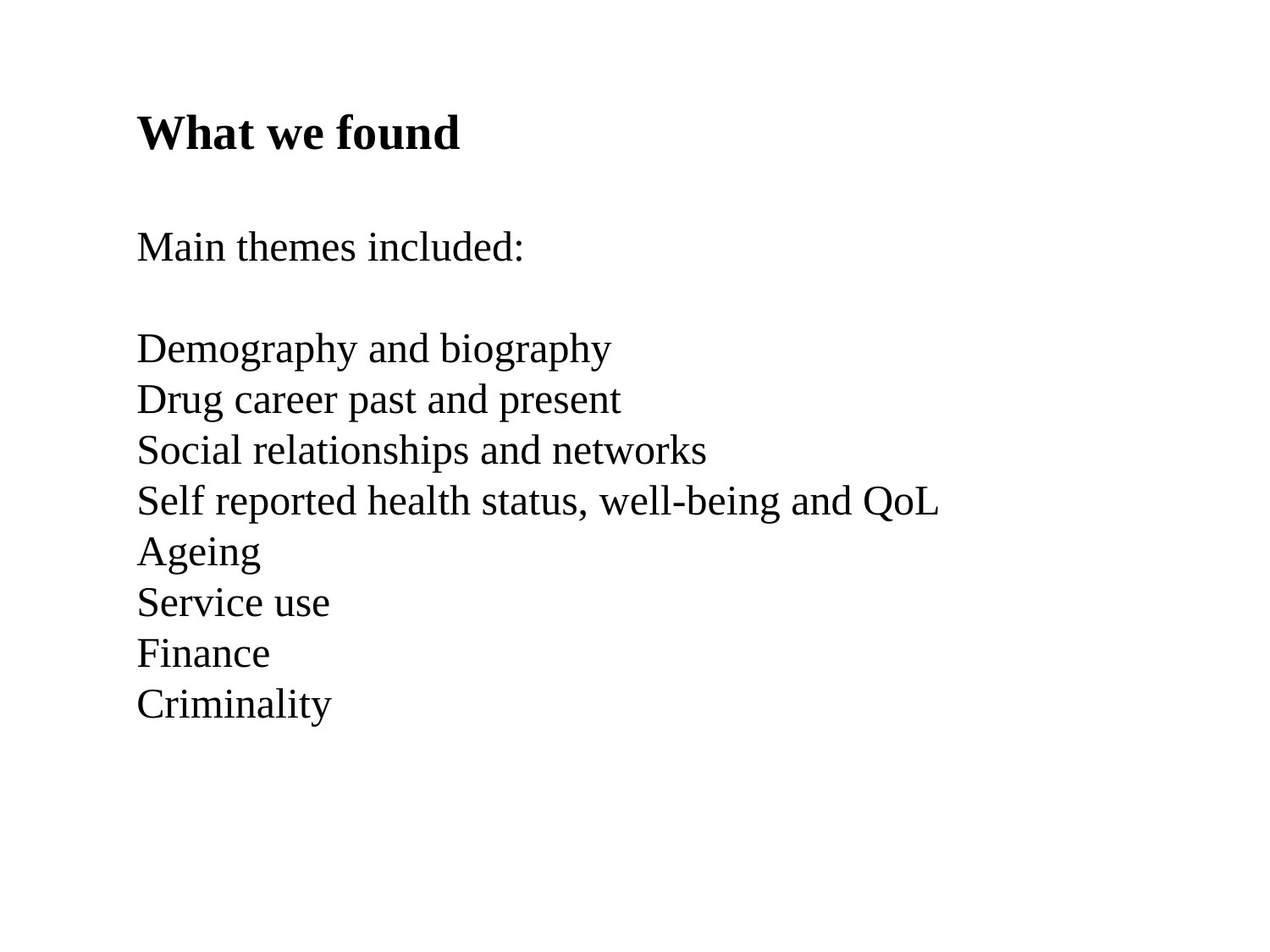

What we found

Main themes included:

Demography and biography
Drug career past and present
Social relationships and networks
Self reported health status, well-being and QoL
Ageing
Service use
Finance
Criminality